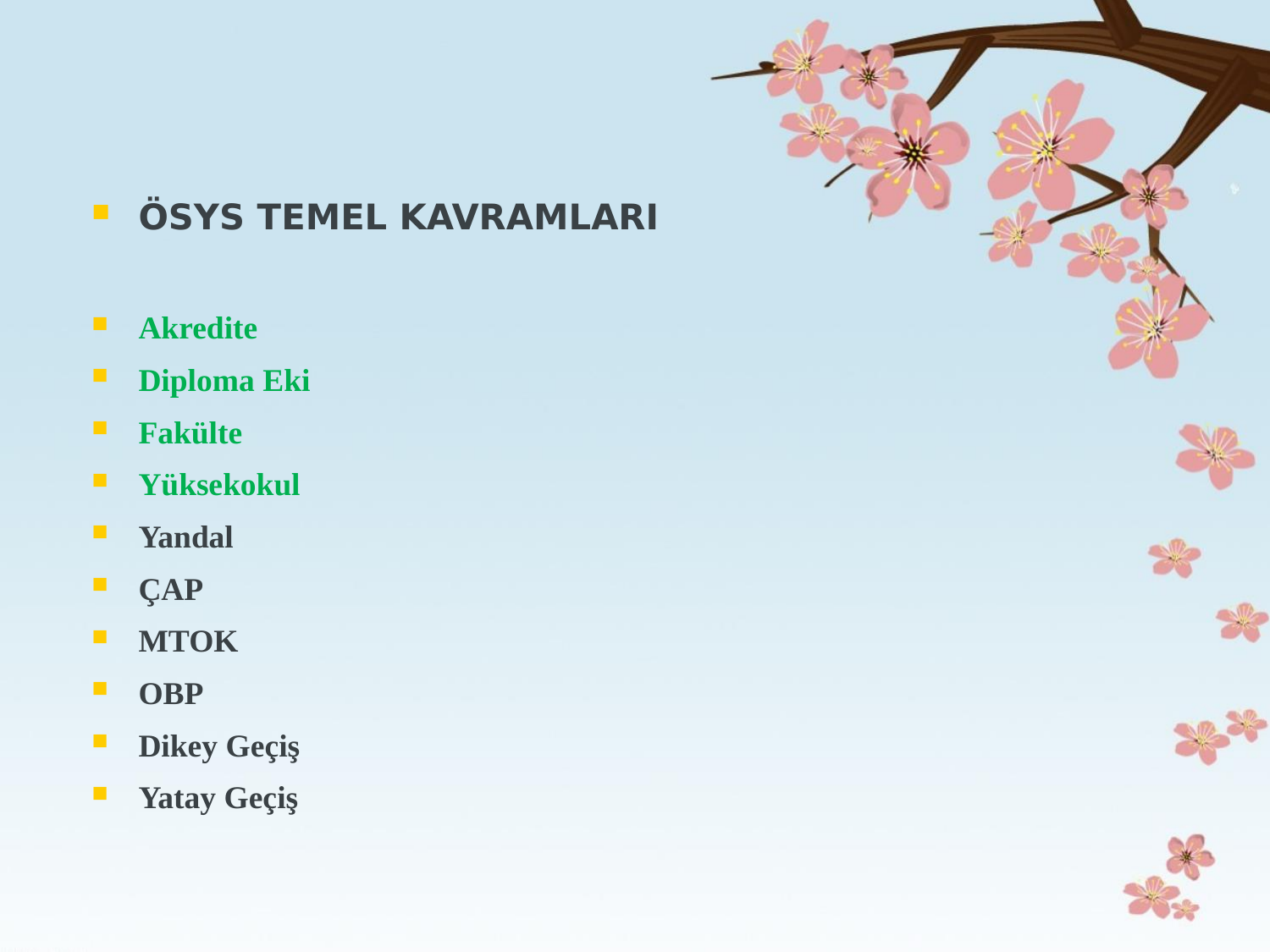

ÖSYS TEMEL KAVRAMLARI

Akredite
Diploma Eki
Fakülte
Yüksekokul
Yandal
ÇAP
MTOK
OBP
Dikey Geçiş
Yatay Geçiş